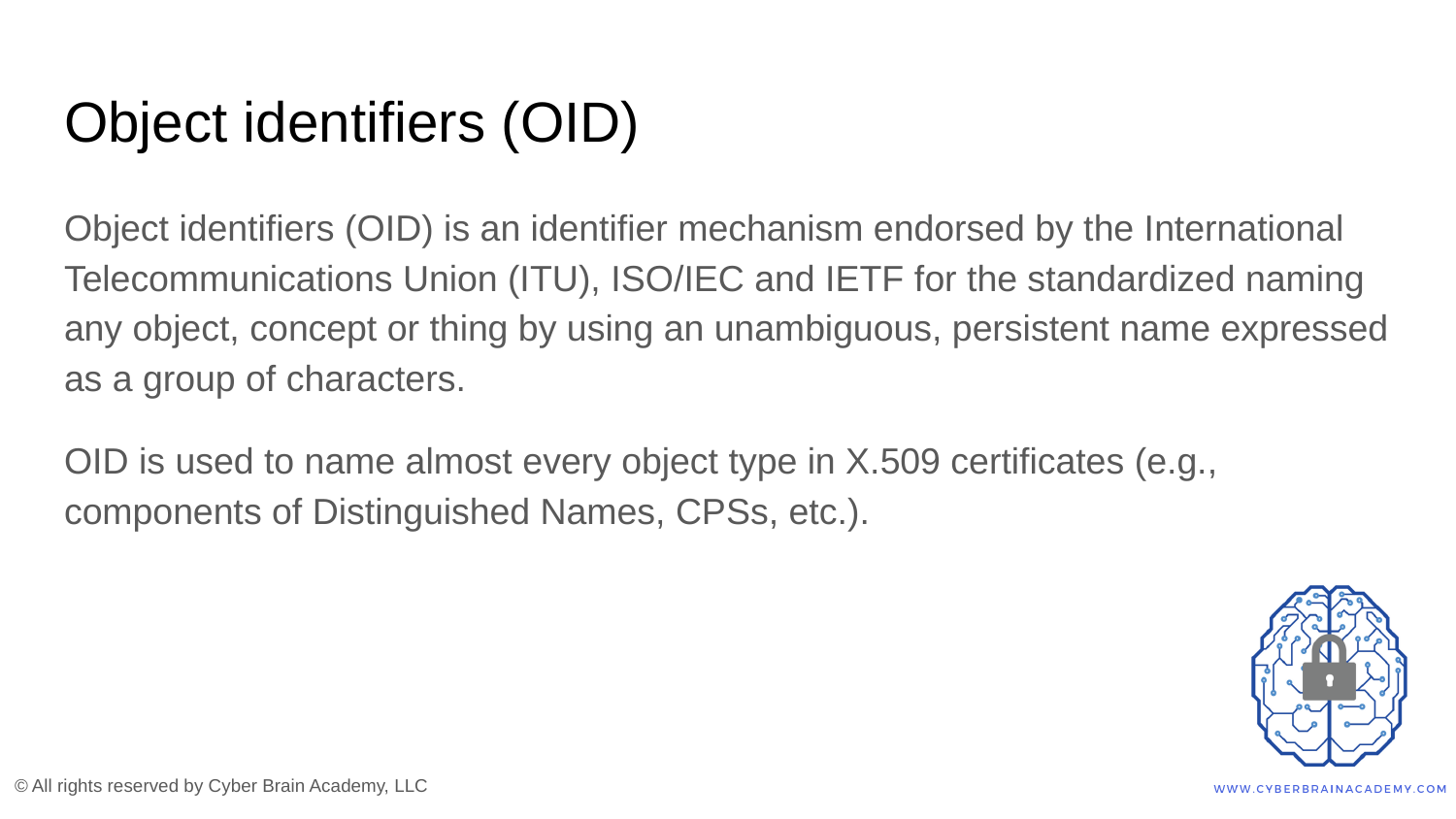

# Object identifiers (OID)
Object identifiers (OID) is an identifier mechanism endorsed by the International Telecommunications Union (ITU), ISO/IEC and IETF for the standardized naming any object, concept or thing by using an unambiguous, persistent name expressed as a group of characters.
OID is used to name almost every object type in X.509 certificates (e.g., components of Distinguished Names, CPSs, etc.).